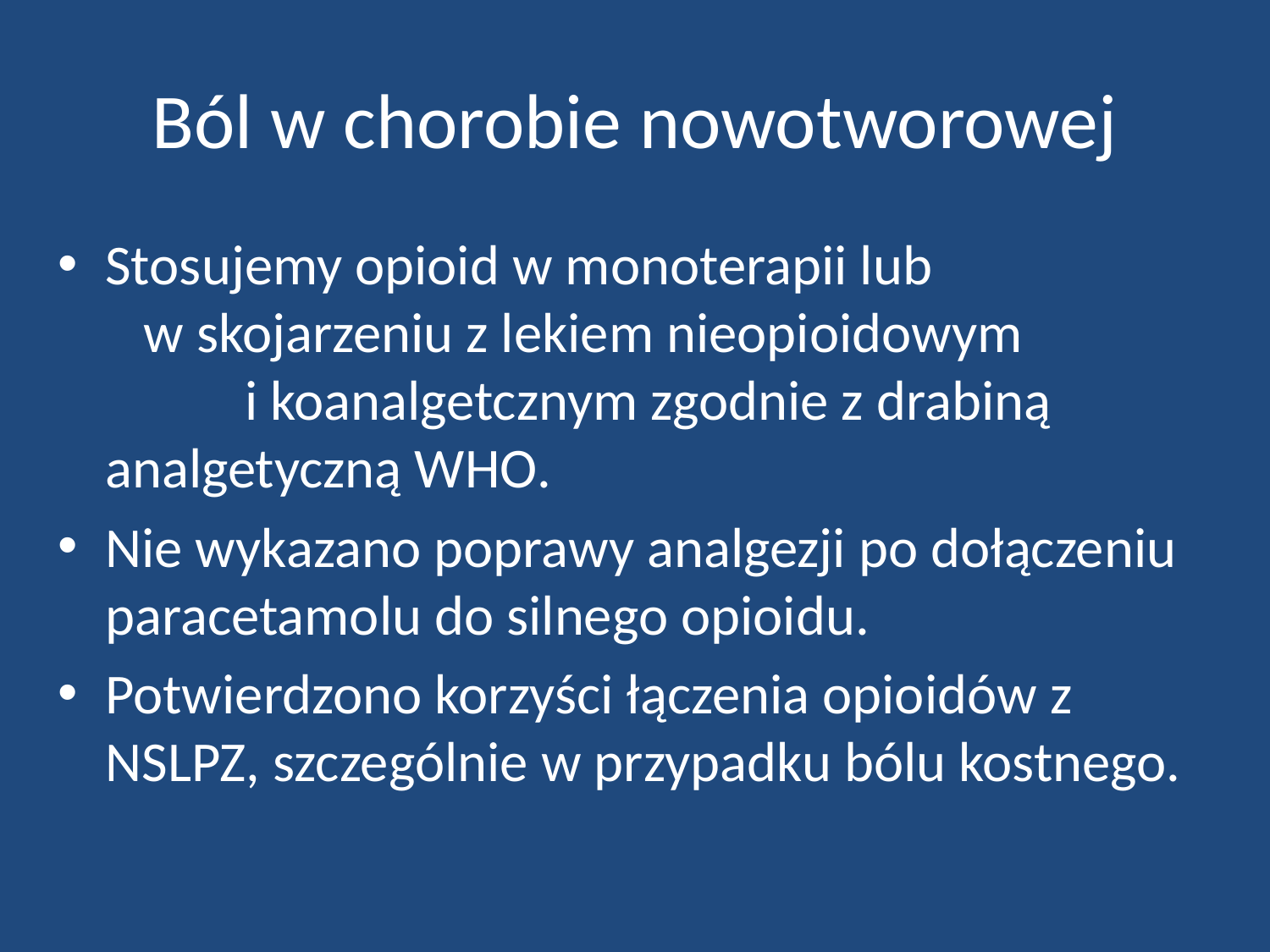

# Ból w chorobie nowotworowej
Stosujemy opioid w monoterapii lub                          w skojarzeniu z lekiem nieopioidowym                          i koanalgetcznym zgodnie z drabiną analgetyczną WHO.
Nie wykazano poprawy analgezji po dołączeniu paracetamolu do silnego opioidu.
Potwierdzono korzyści łączenia opioidów z NSLPZ, szczególnie w przypadku bólu kostnego.